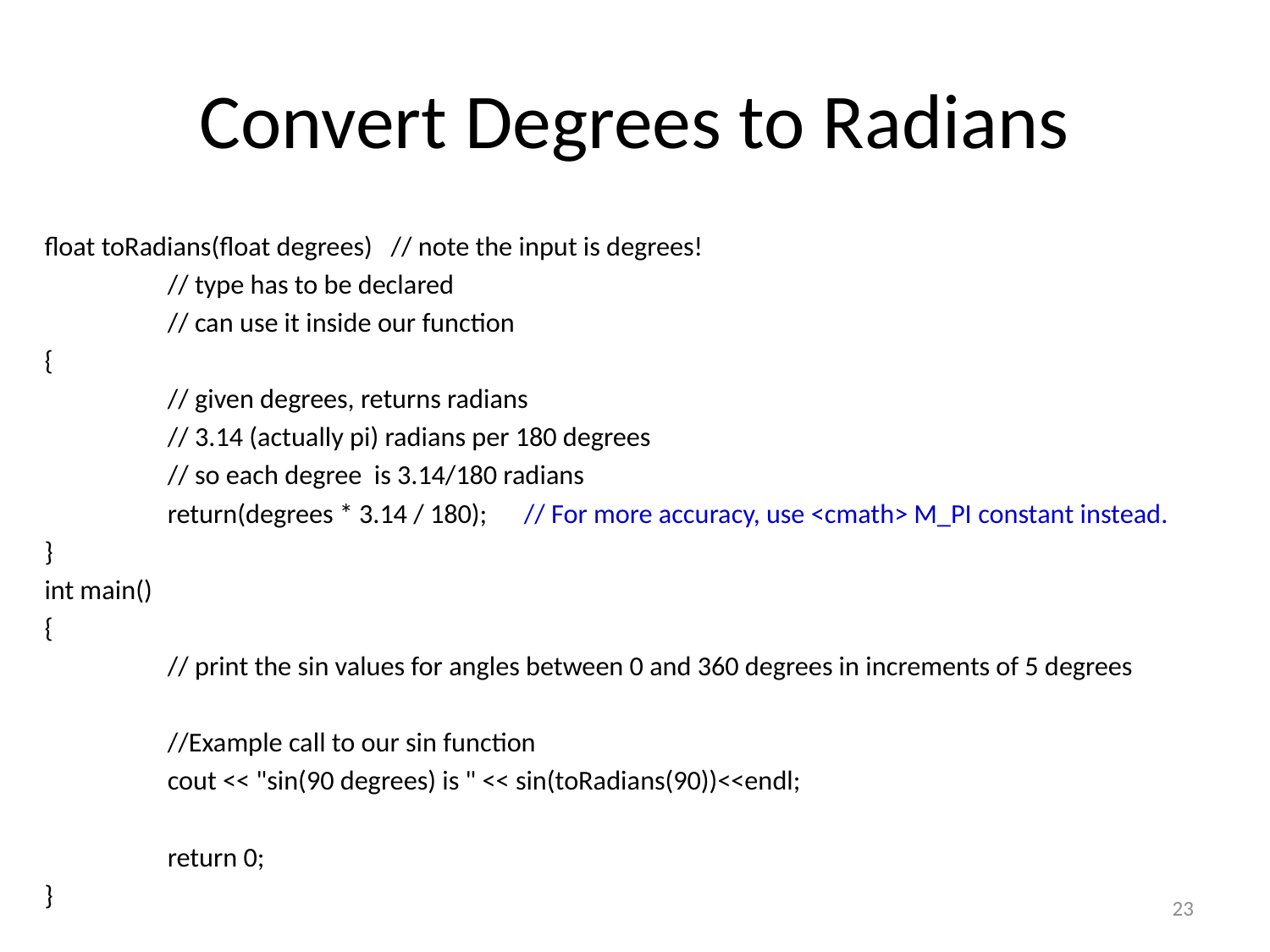

# Convert Degrees to Radians
float toRadians(float degrees)   // note the input is degrees!
				// type has to be declared
				// can use it inside our function
{
	// given degrees, returns radians
	// 3.14 (actually pi) radians per 180 degrees
	// so each degree  is 3.14/180 radians
	return(degrees * 3.14 / 180);      // For more accuracy, use <cmath> M_PI constant instead.
}
int main()
{
	// print the sin values for angles between 0 and 360 degrees in increments of 5 degrees

	//Example call to our sin function
	cout << "sin(90 degrees) is " << sin(toRadians(90))<<endl;

	return 0;
}
23